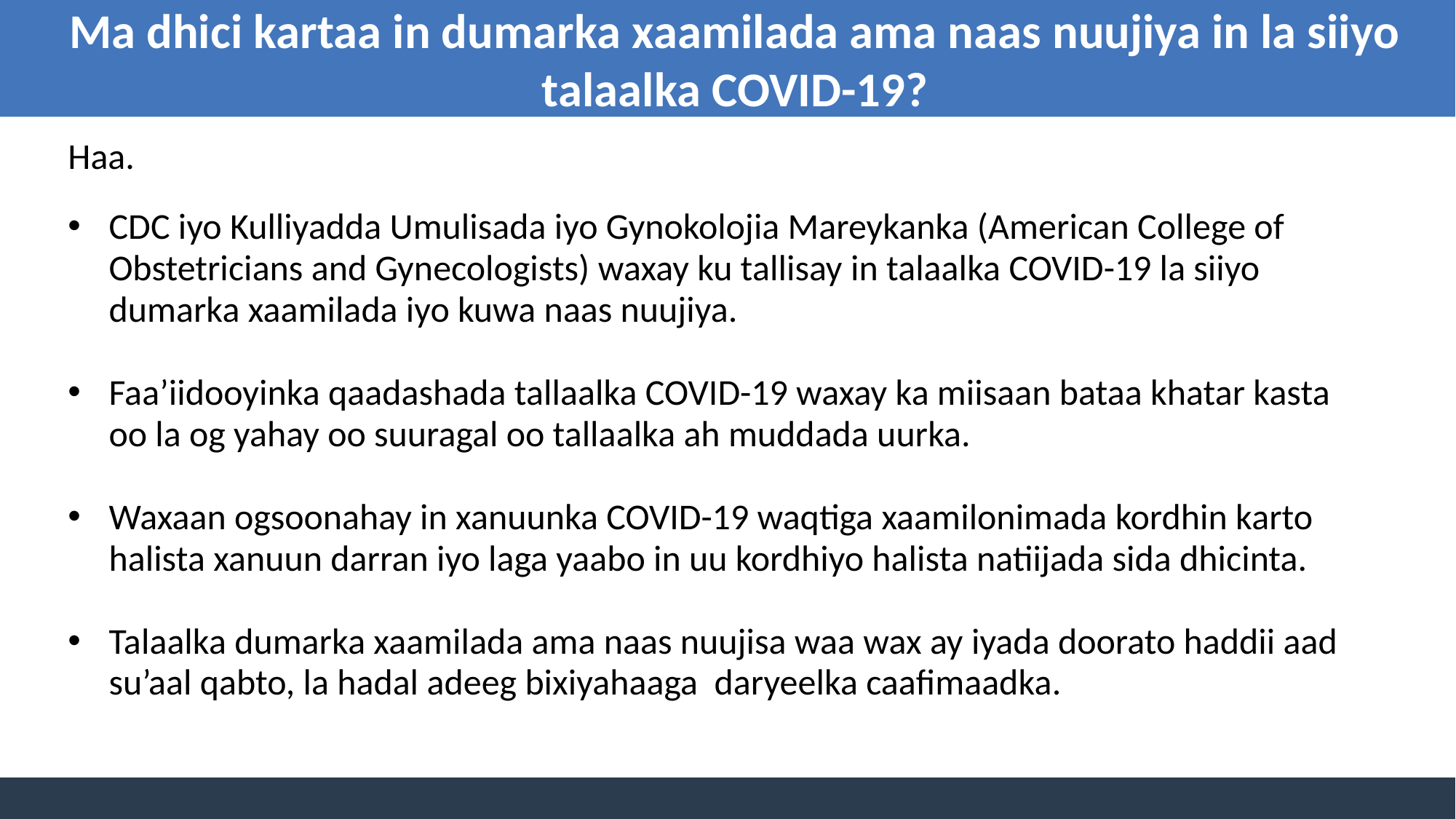

Ma dhici kartaa in dumarka xaamilada ama naas nuujiya in la siiyo talaalka COVID-19?
Haa.

CDC iyo Kulliyadda Umulisada iyo Gynokolojia Mareykanka (American College of Obstetricians and Gynecologists) waxay ku tallisay in talaalka COVID-19 la siiyo dumarka xaamilada iyo kuwa naas nuujiya.

Faa’iidooyinka qaadashada tallaalka COVID-19 waxay ka miisaan bataa khatar kasta oo la og yahay oo suuragal oo tallaalka ah muddada uurka.

Waxaan ogsoonahay in xanuunka COVID-19 waqtiga xaamilonimada kordhin karto halista xanuun darran iyo laga yaabo in uu kordhiyo halista natiijada sida dhicinta.

Talaalka dumarka xaamilada ama naas nuujisa waa wax ay iyada doorato haddii aad su’aal qabto, la hadal adeeg bixiyahaaga  daryeelka caafimaadka.